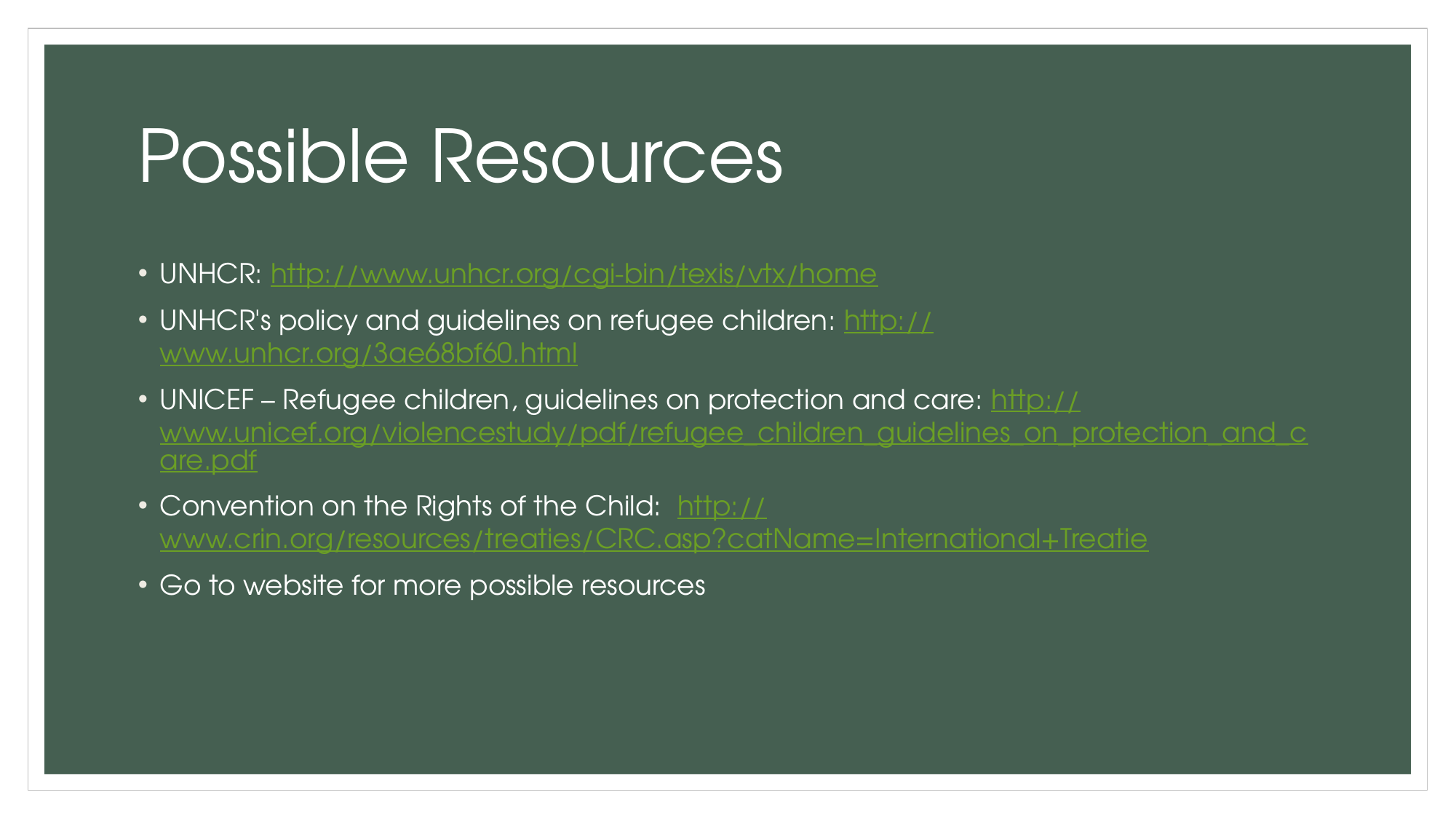

# Possible Resources
UNHCR: http://www.unhcr.org/cgi-bin/texis/vtx/home
UNHCR's policy and guidelines on refugee children: http://www.unhcr.org/3ae68bf60.html
UNICEF – Refugee children, guidelines on protection and care: http://www.unicef.org/violencestudy/pdf/refugee_children_guidelines_on_protection_and_care.pdf
Convention on the Rights of the Child:  http://www.crin.org/resources/treaties/CRC.asp?catName=International+Treatie
Go to website for more possible resources